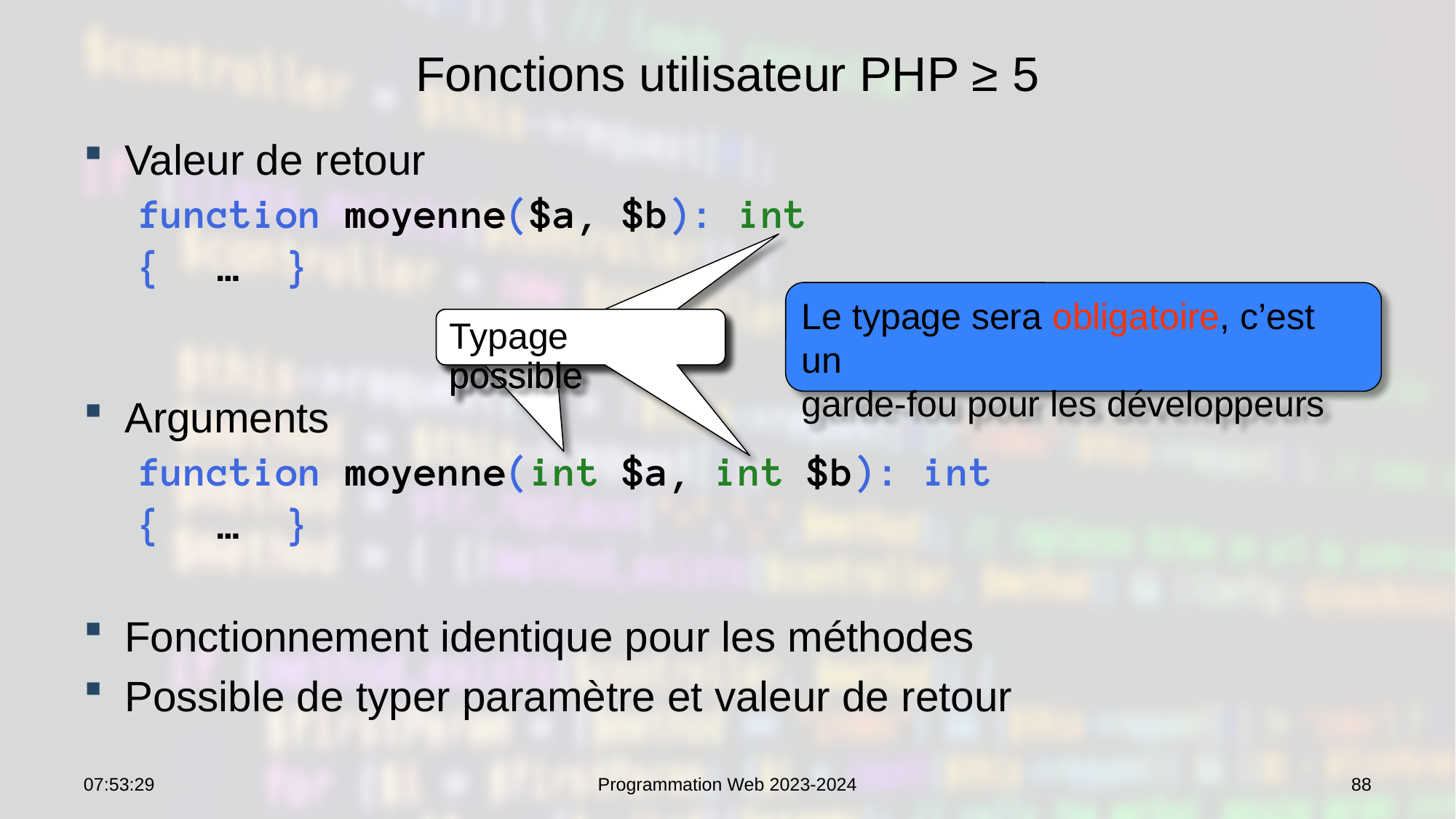

# Fonctions utilisateur PHP ≥ 5
Valeur de retour
function moyenne($a, $b): int
{	  …  }

Arguments
function moyenne(int $a, int $b): int
{	  …  }

Fonctionnement identique pour les méthodes
Possible de typer paramètre et valeur de retour

Le typage sera obligatoire, c’est un
garde-fou pour les développeurs
Typage possible
Typage possible
Typage possible
07:53:29
Programmation Web 2023-2024
88